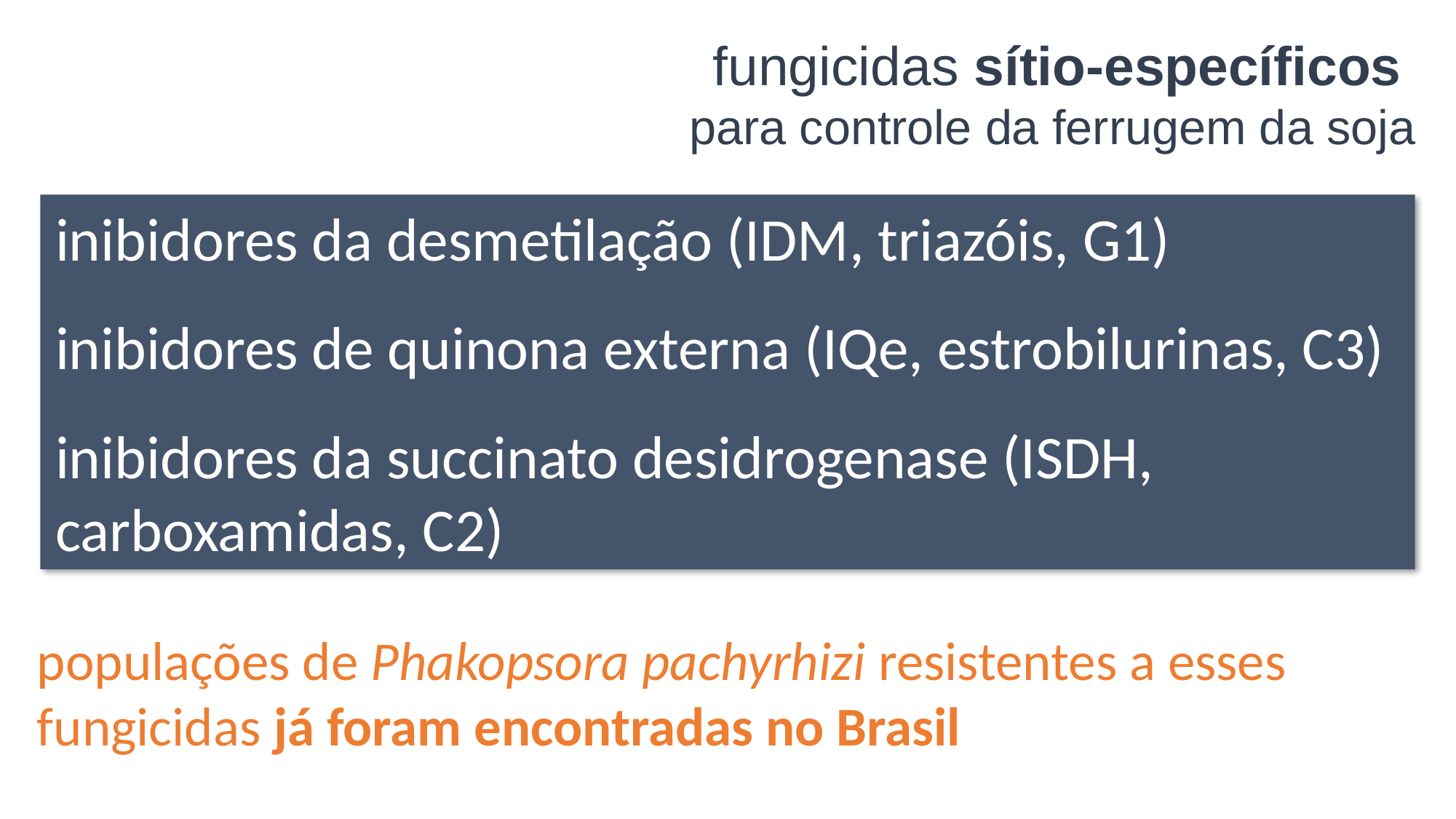

fungicidas sítio-específicos
para controle da ferrugem da soja
inibidores da desmetilação (IDM, triazóis, G1)
inibidores de quinona externa (IQe, estrobilurinas, C3)
inibidores da succinato desidrogenase (ISDH, carboxamidas, C2)
populações de Phakopsora pachyrhizi resistentes a esses fungicidas já foram encontradas no Brasil